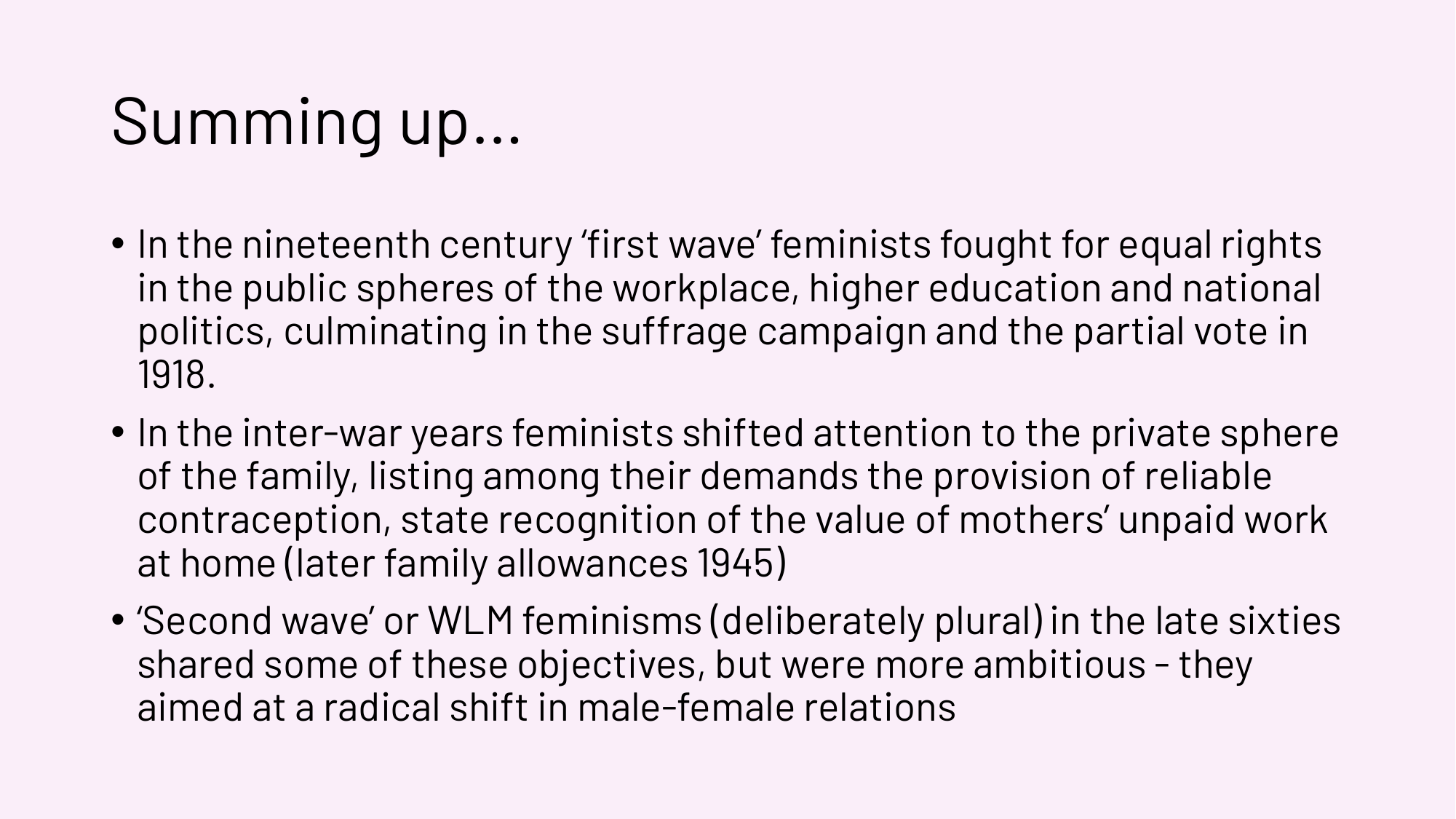

# Summing up…
In the nineteenth century ‘first wave’ feminists fought for equal rights in the public spheres of the workplace, higher education and national politics, culminating in the suffrage campaign and the partial vote in 1918.
In the inter-war years feminists shifted attention to the private sphere of the family, listing among their demands the provision of reliable contraception, state recognition of the value of mothers’ unpaid work at home (later family allowances 1945)
‘Second wave’ or WLM feminisms (deliberately plural) in the late sixties shared some of these objectives, but were more ambitious - they aimed at a radical shift in male-female relations